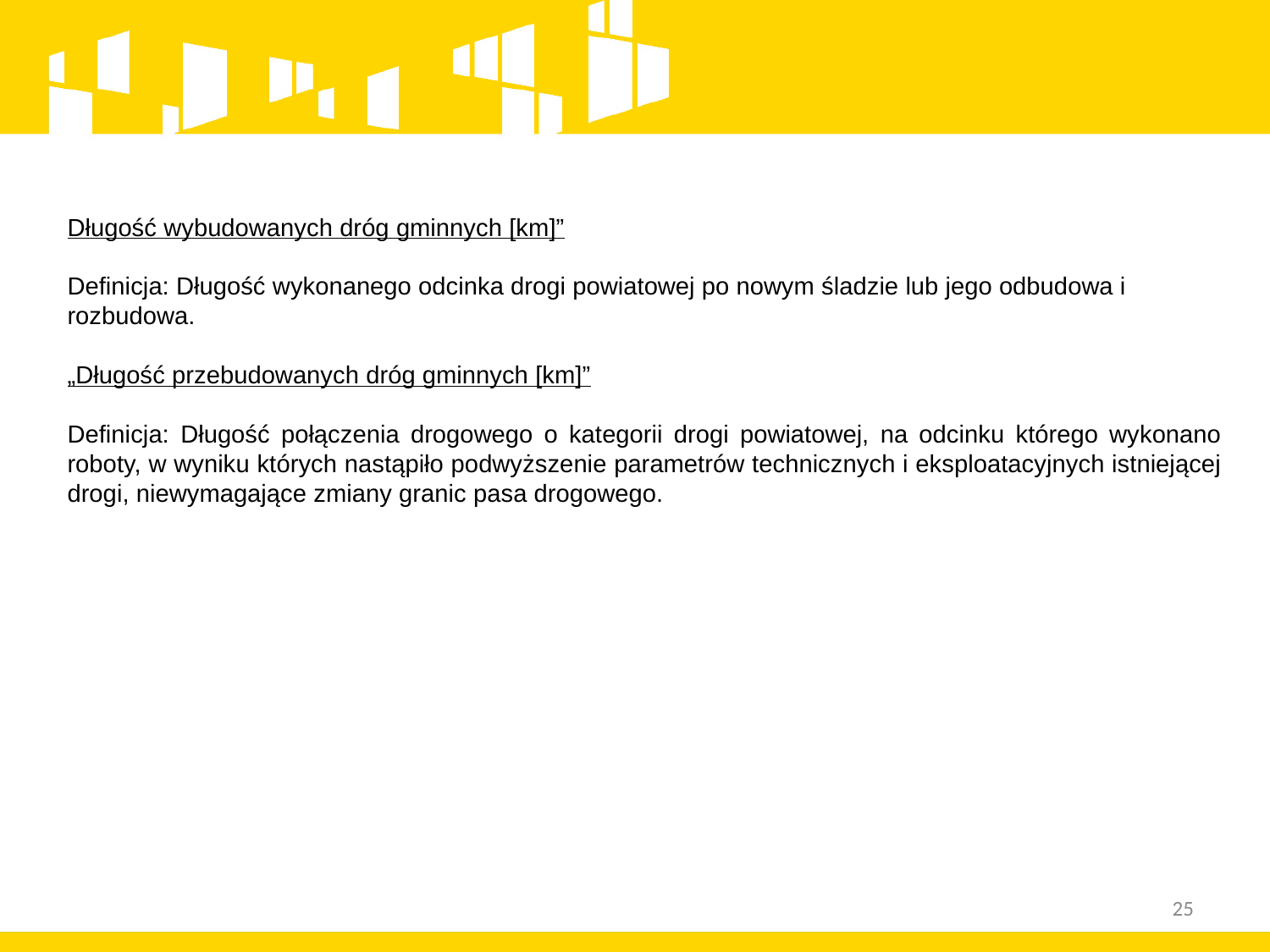

Długość wybudowanych dróg gminnych [km]”

Definicja: Długość wykonanego odcinka drogi powiatowej po nowym śladzie lub jego odbudowa i rozbudowa.

„Długość przebudowanych dróg gminnych [km]”

Definicja: Długość połączenia drogowego o kategorii drogi powiatowej, na odcinku którego wykonano roboty, w wyniku których nastąpiło podwyższenie parametrów technicznych i eksploatacyjnych istniejącej drogi, niewymagające zmiany granic pasa drogowego.

25